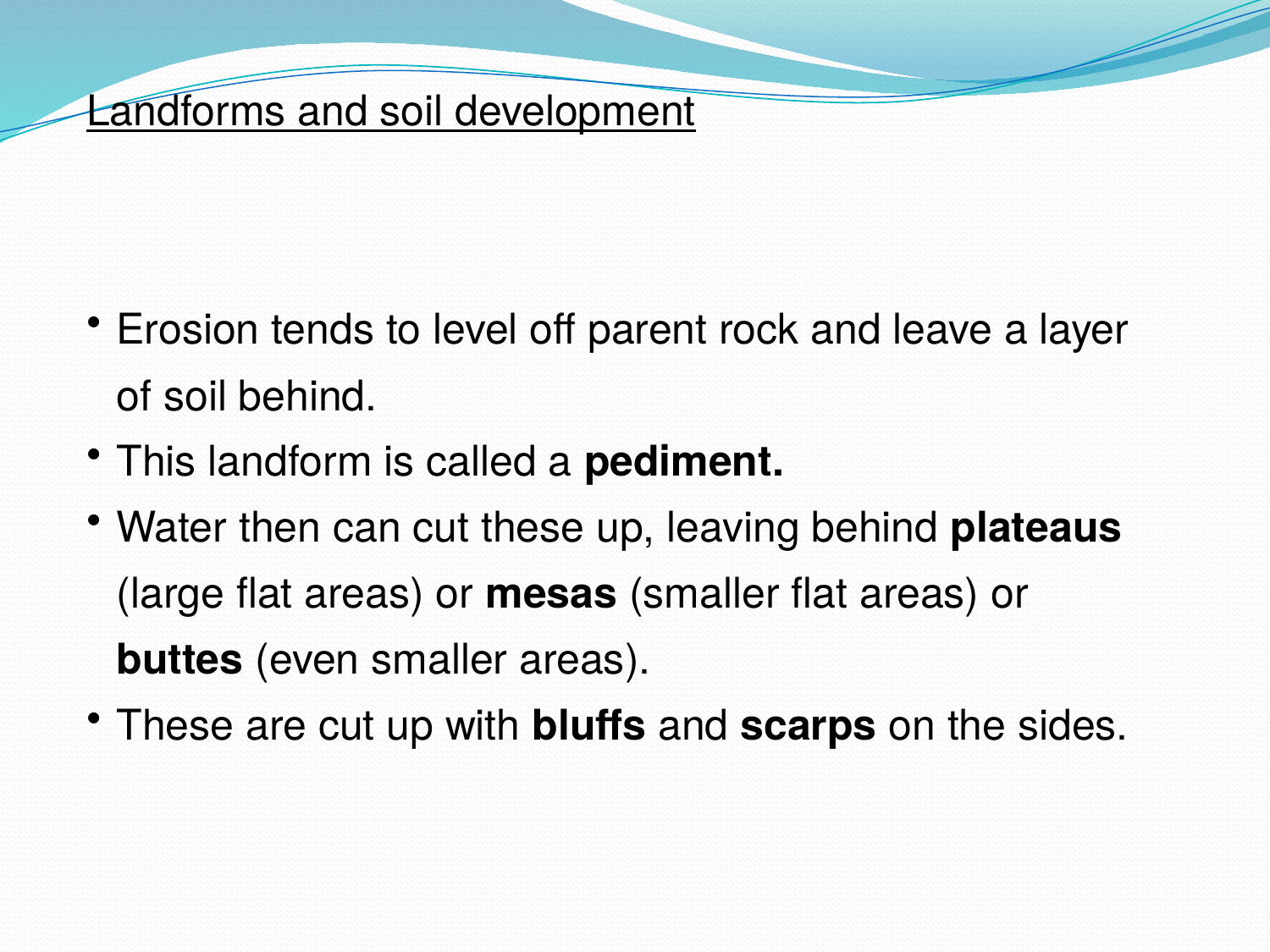

Landforms and soil development

Erosion tends to level off parent rock and leave a layer of soil behind.
This landform is called a pediment.
Water then can cut these up, leaving behind plateaus (large flat areas) or mesas (smaller flat areas) or buttes (even smaller areas).
These are cut up with bluffs and scarps on the sides.